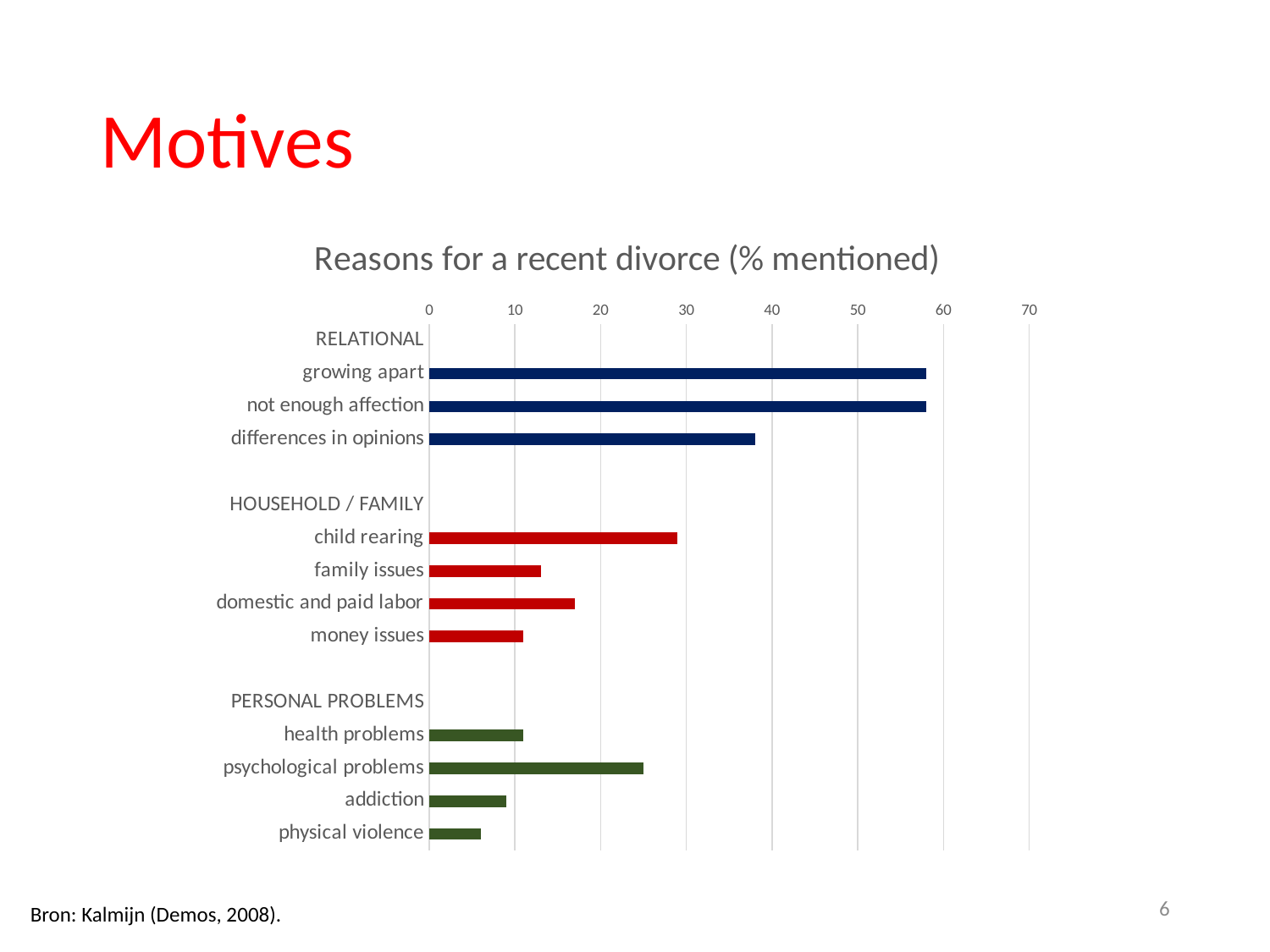

# Motives

### Chart: Reasons for a recent divorce (% mentioned)

| Category |  |
|---|---|
| RELATIONAL | None |
| growing apart | 58.0 |
| not enough affection | 58.0 |
| differences in opinions | 38.0 |
|  | None |
| HOUSEHOLD / FAMILY | None |
| child rearing | 29.0 |
| family issues | 13.0 |
| domestic and paid labor | 17.0 |
| money issues | 11.0 |
|  | None |
| PERSONAL PROBLEMS | None |
| health problems | 11.0 |
| psychological problems | 25.0 |
| addiction | 9.0 |
| physical violence | 6.0 |
6
Bron: Kalmijn (Demos, 2008).